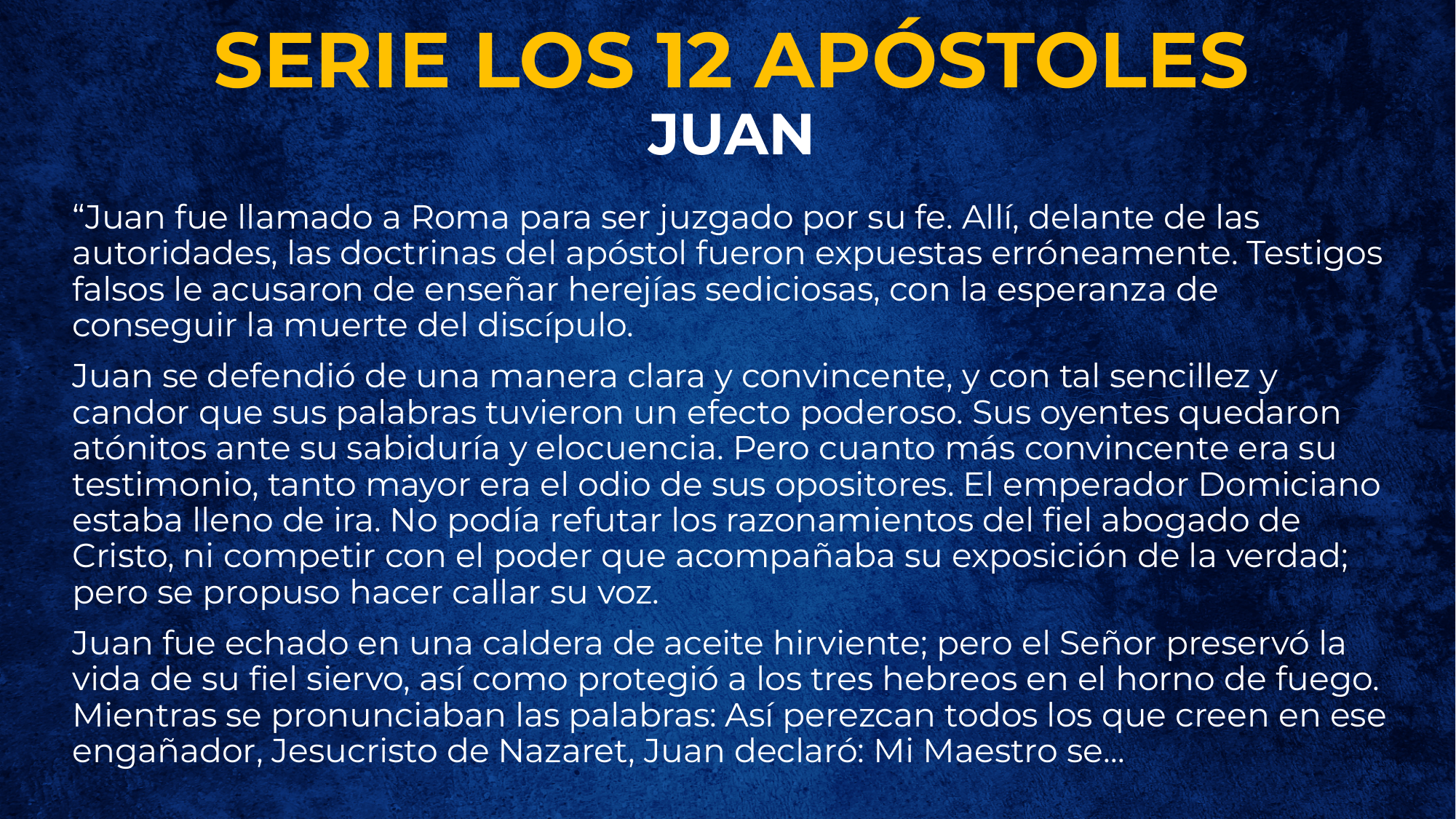

# SERIE LOS 12 APÓSTOLES JUAN
“Juan fue llamado a Roma para ser juzgado por su fe. Allí, delante de las autoridades, las doctrinas del apóstol fueron expuestas erróneamente. Testigos falsos le acusaron de enseñar herejías sediciosas, con la esperanza de conseguir la muerte del discípulo.
Juan se defendió de una manera clara y convincente, y con tal sencillez y candor que sus palabras tuvieron un efecto poderoso. Sus oyentes quedaron atónitos ante su sabiduría y elocuencia. Pero cuanto más convincente era su testimonio, tanto mayor era el odio de sus opositores. El emperador Domiciano estaba lleno de ira. No podía refutar los razonamientos del fiel abogado de Cristo, ni competir con el poder que acompañaba su exposición de la verdad; pero se propuso hacer callar su voz.
Juan fue echado en una caldera de aceite hirviente; pero el Señor preservó la vida de su fiel siervo, así como protegió a los tres hebreos en el horno de fuego. Mientras se pronunciaban las palabras: Así perezcan todos los que creen en ese engañador, Jesucristo de Nazaret, Juan declaró: Mi Maestro se…